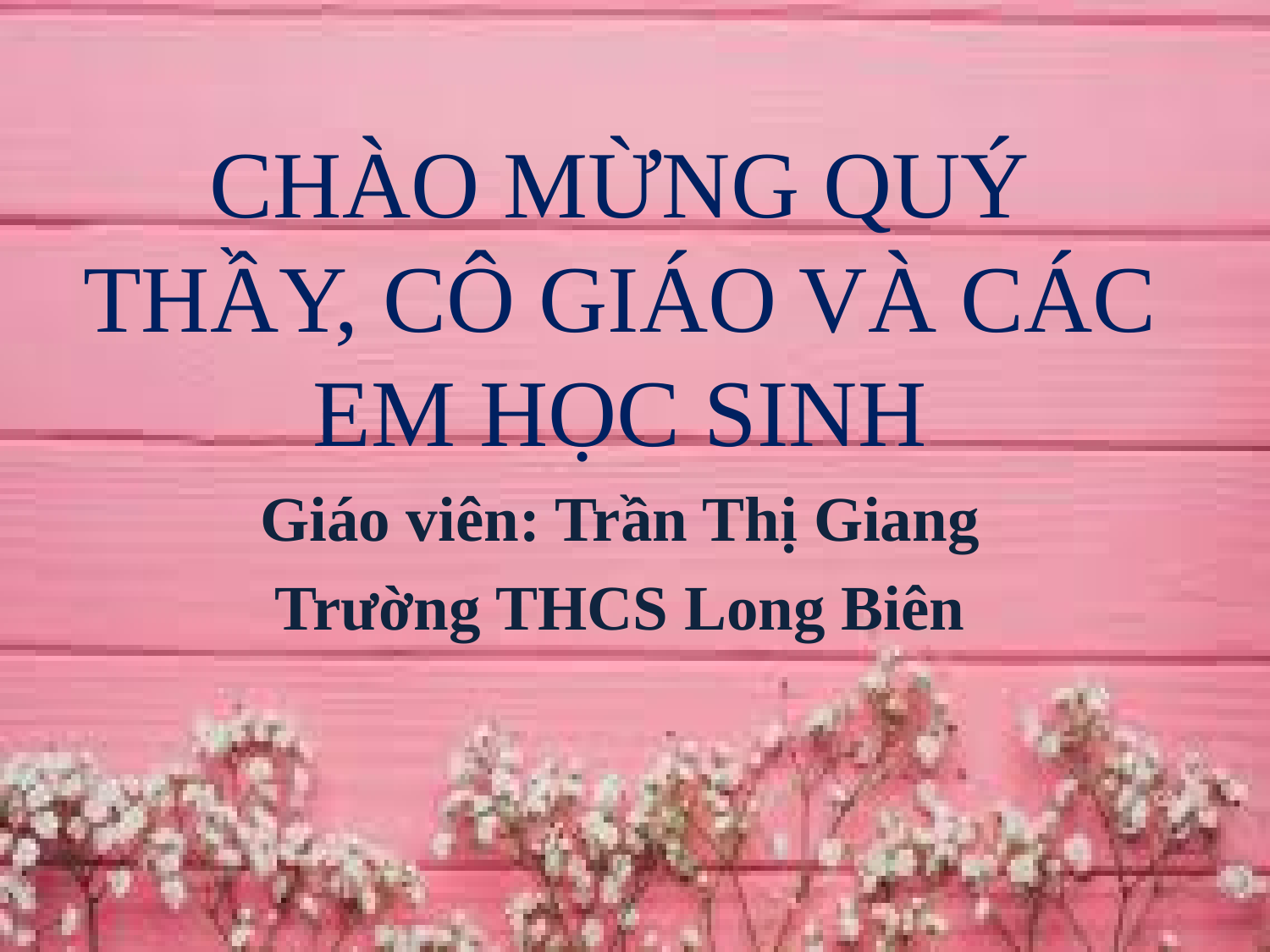

CHÀO MỪNG QUÝ THẦY, CÔ GIÁO VÀ CÁC EM HỌC SINH
Giáo viên: Trần Thị Giang
Trường THCS Long Biên